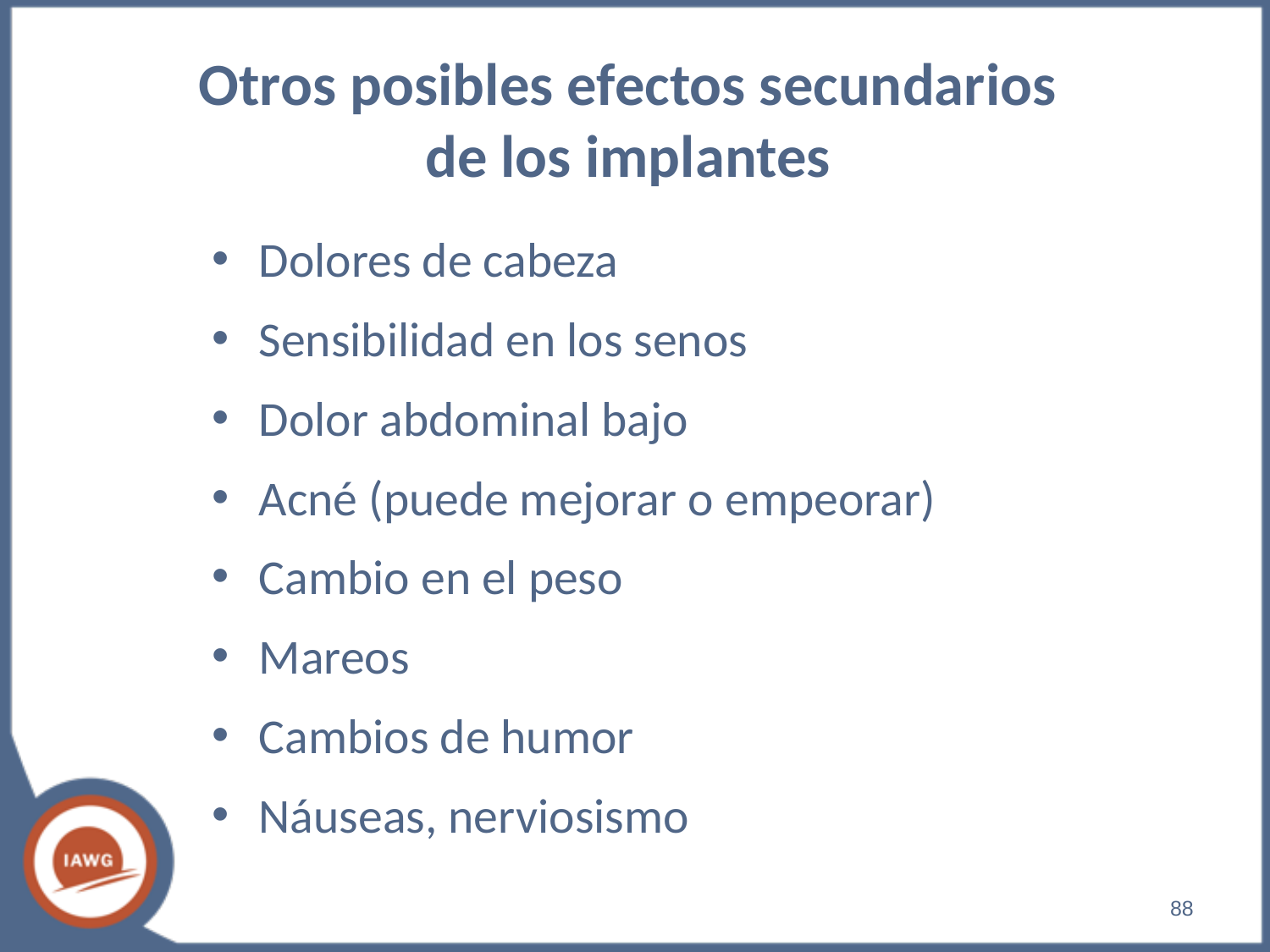

Otros posibles efectos secundarios
de los implantes
Dolores de cabeza
Sensibilidad en los senos
Dolor abdominal bajo
Acné (puede mejorar o empeorar)
Cambio en el peso
Mareos
Cambios de humor
Náuseas, nerviosismo
88